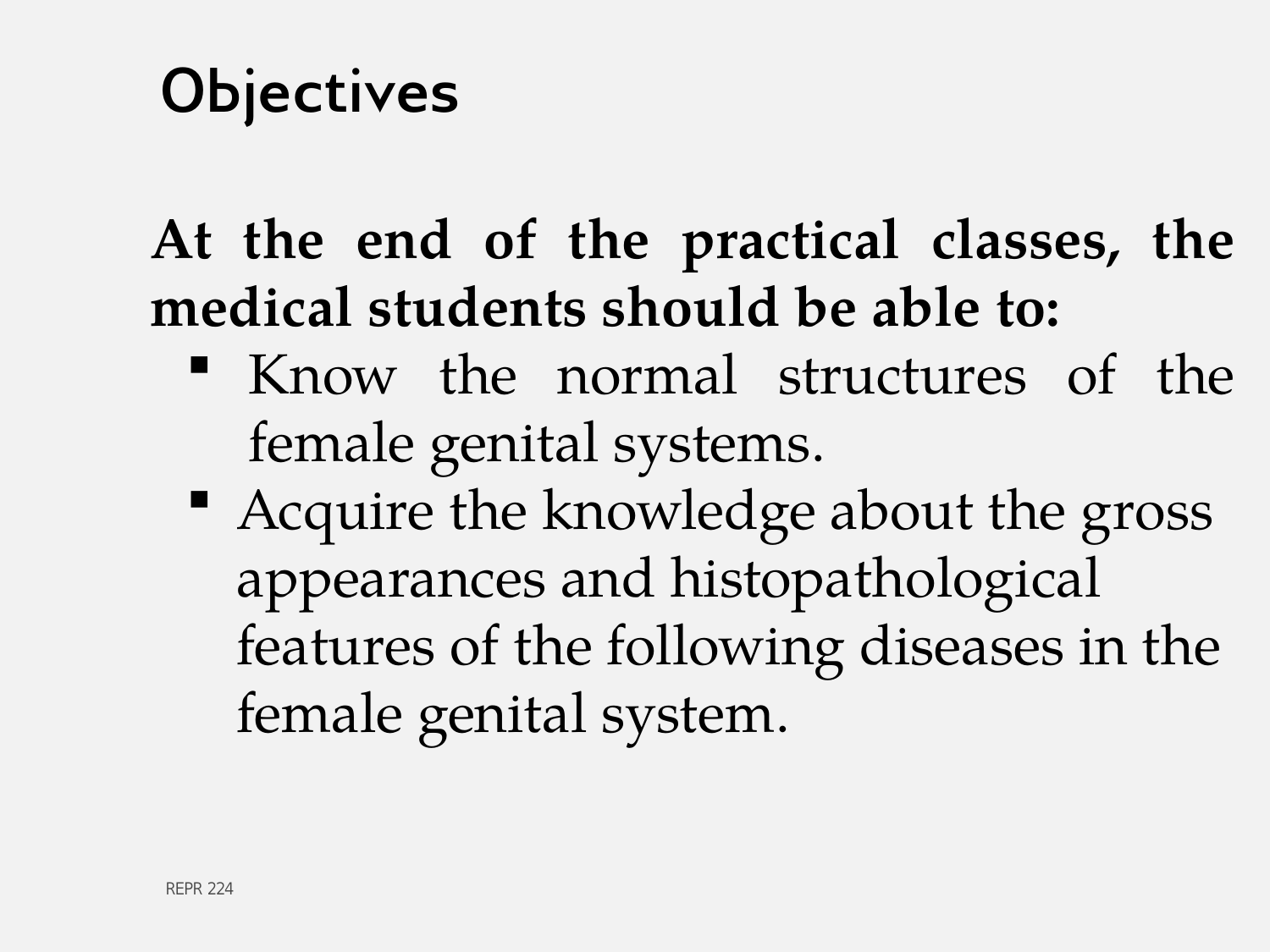

Objectives

At the end of the practical classes, the medical students should be able to:
Know the normal structures of the female genital systems.
Acquire the knowledge about the gross appearances and histopathological features of the following diseases in the female genital system.

REPR 224